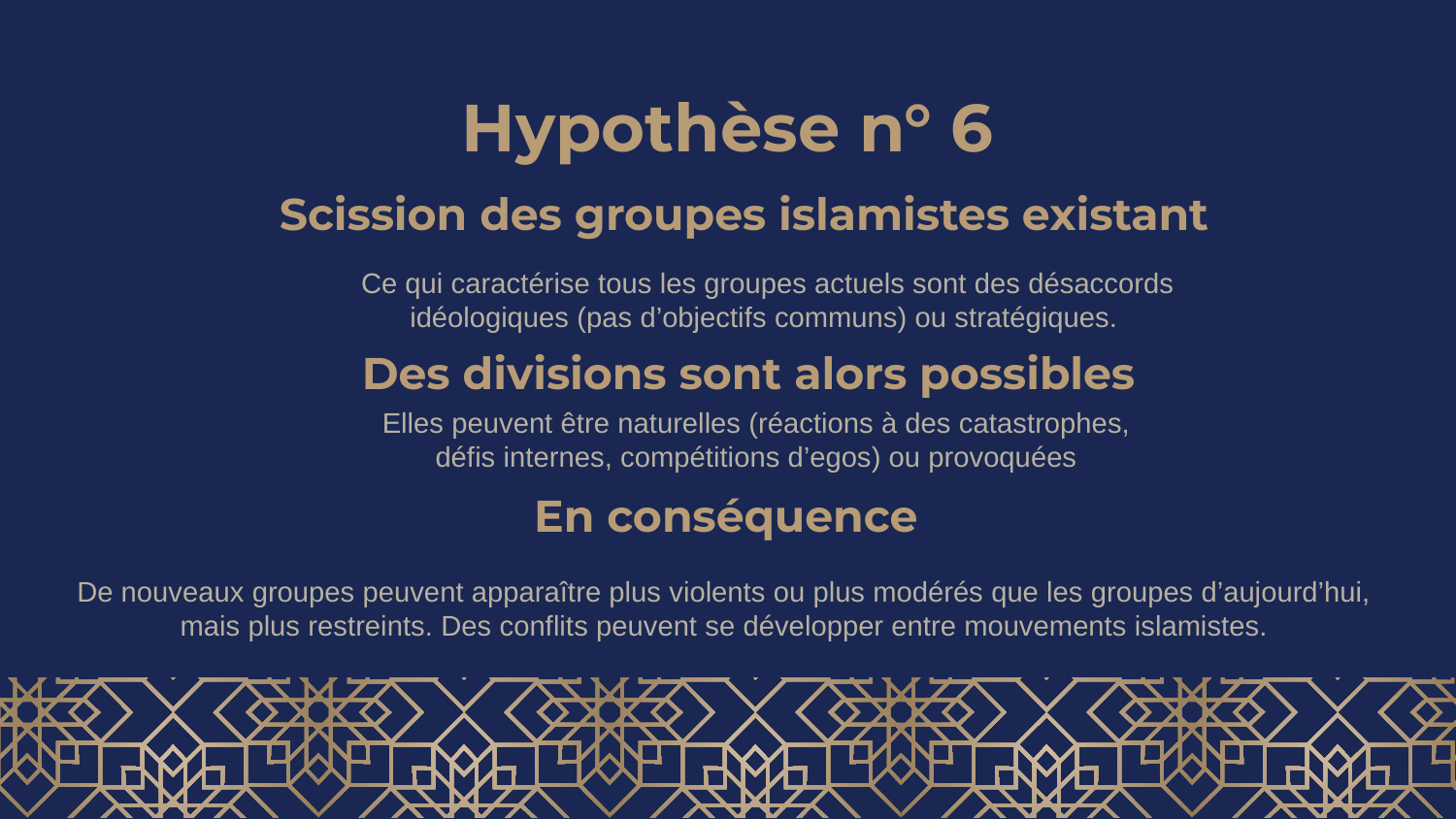

# Hypothèse n° 6
Scission des groupes islamistes existant
Ce qui caractérise tous les groupes actuels sont des désaccords idéologiques (pas d’objectifs communs) ou stratégiques.
Des divisions sont alors possibles
Elles peuvent être naturelles (réactions à des catastrophes, défis internes, compétitions d’egos) ou provoquées
En conséquence
De nouveaux groupes peuvent apparaître plus violents ou plus modérés que les groupes d’aujourd’hui, mais plus restreints. Des conflits peuvent se développer entre mouvements islamistes.